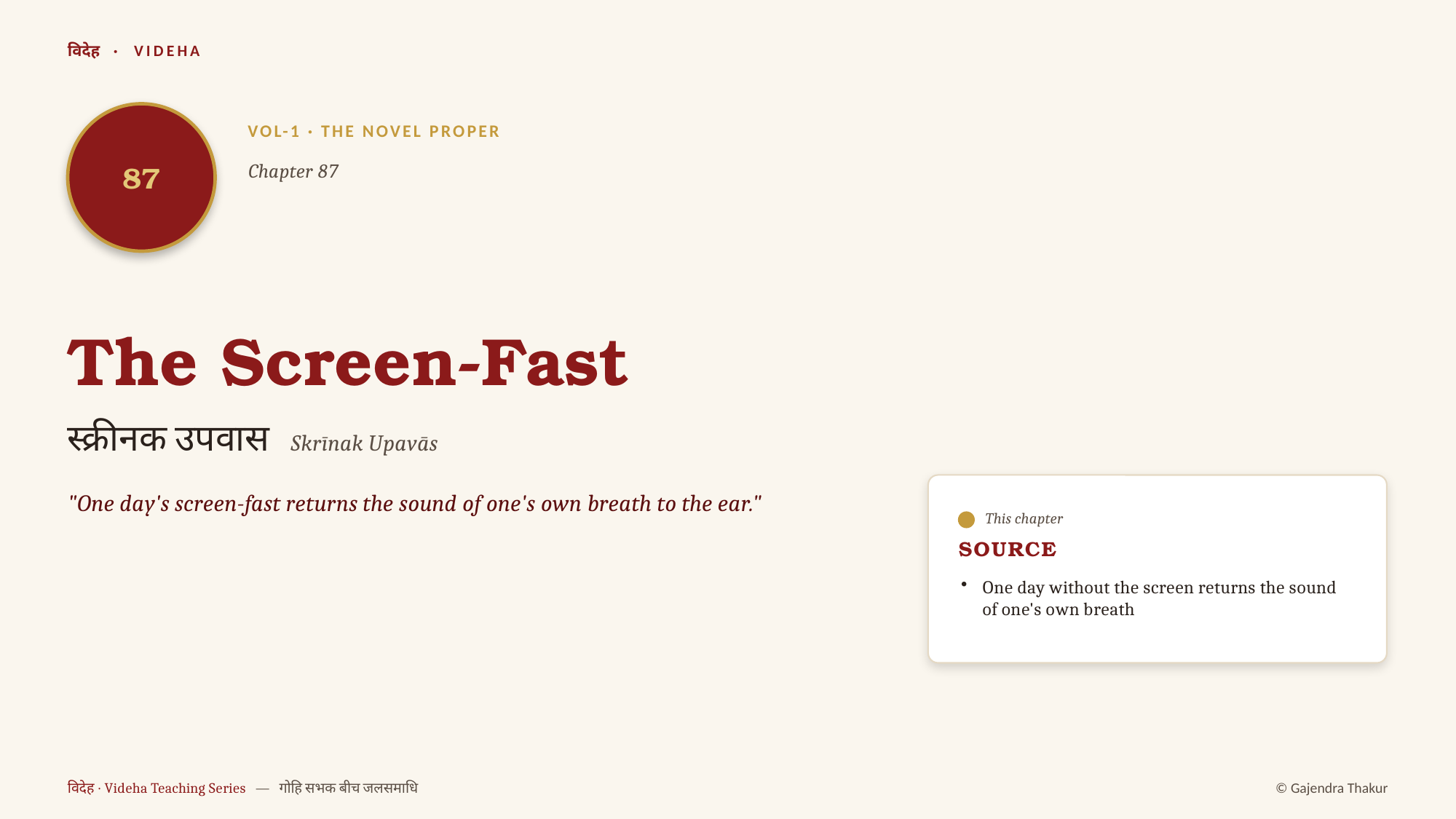

विदेह  ·  VIDEHA

87
VOL-1 · THE NOVEL PROPER
Chapter 87
The Screen-Fast
स्क्रीनक उपवास    Skrīnak Upavās

"One day's screen-fast returns the sound of one's own breath to the ear."
This chapter

SOURCE
One day without the screen returns the sound of one's own breath
विदेह · Videha Teaching Series   —   गोहि सभक बीच जलसमाधि
© Gajendra Thakur